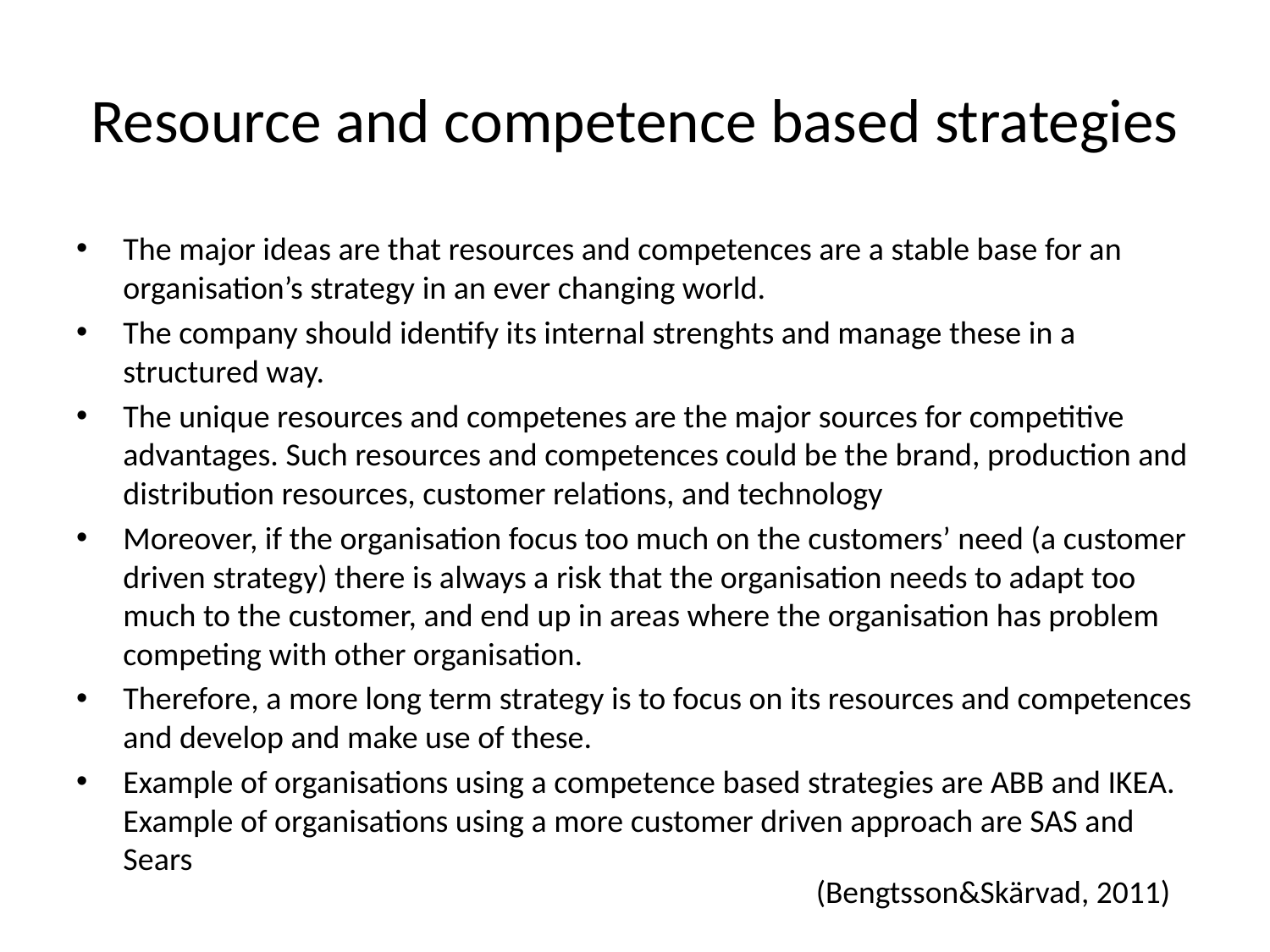

# Resource and competence based strategies
The major ideas are that resources and competences are a stable base for an organisation’s strategy in an ever changing world.
The company should identify its internal strenghts and manage these in a structured way.
The unique resources and competenes are the major sources for competitive advantages. Such resources and competences could be the brand, production and distribution resources, customer relations, and technology
Moreover, if the organisation focus too much on the customers’ need (a customer driven strategy) there is always a risk that the organisation needs to adapt too much to the customer, and end up in areas where the organisation has problem competing with other organisation.
Therefore, a more long term strategy is to focus on its resources and competences and develop and make use of these.
Example of organisations using a competence based strategies are ABB and IKEA. Example of organisations using a more customer driven approach are SAS and Sears
(Bengtsson&Skärvad, 2011)